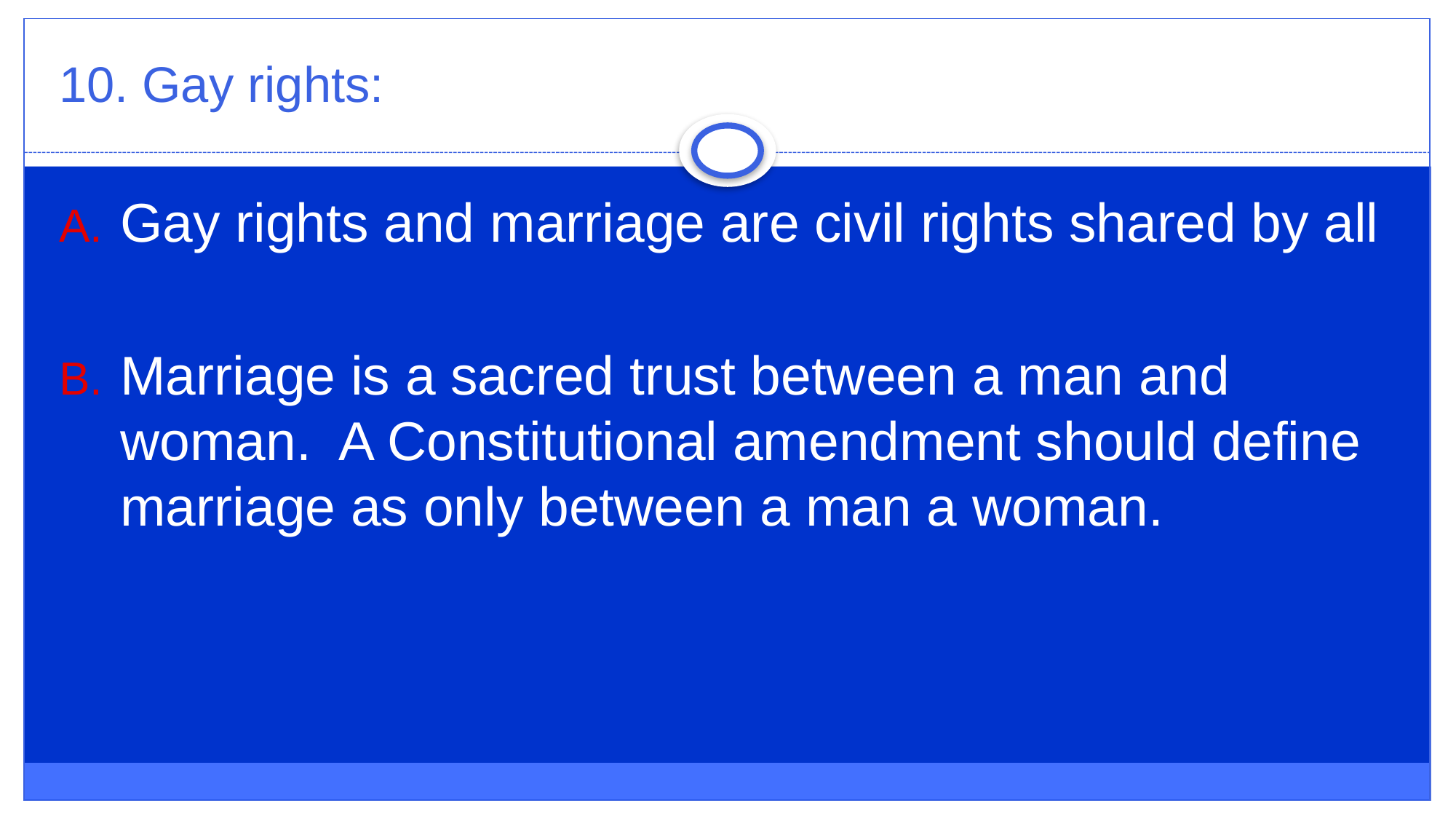

# 10. Gay rights:
Gay rights and marriage are civil rights shared by all

Marriage is a sacred trust between a man and woman.  A Constitutional amendment should define marriage as only between a man a woman.